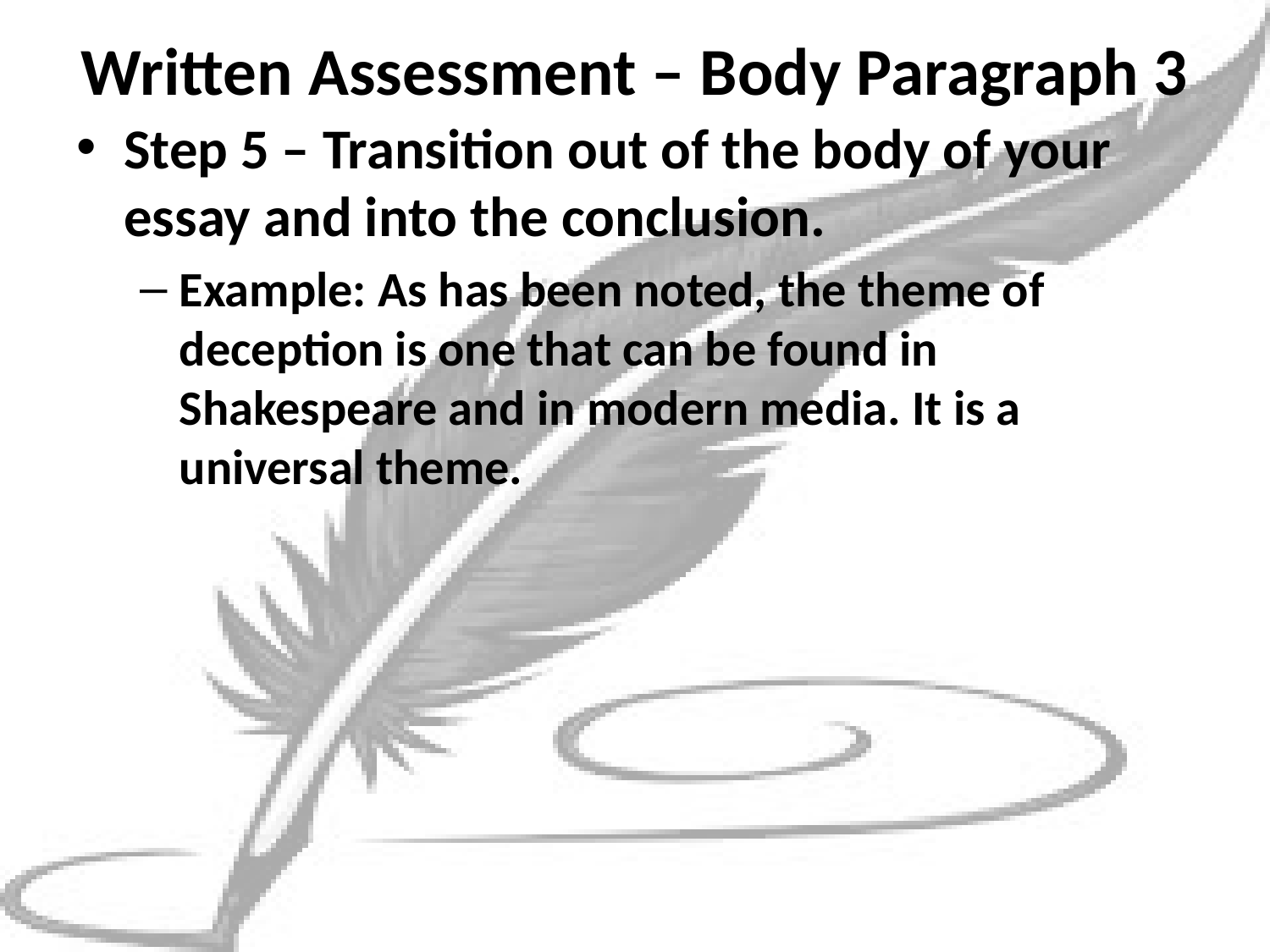

# Written Assessment – Body Paragraph 3
Step 5 – Transition out of the body of your essay and into the conclusion.
Example: As has been noted, the theme of deception is one that can be found in Shakespeare and in modern media. It is a universal theme.